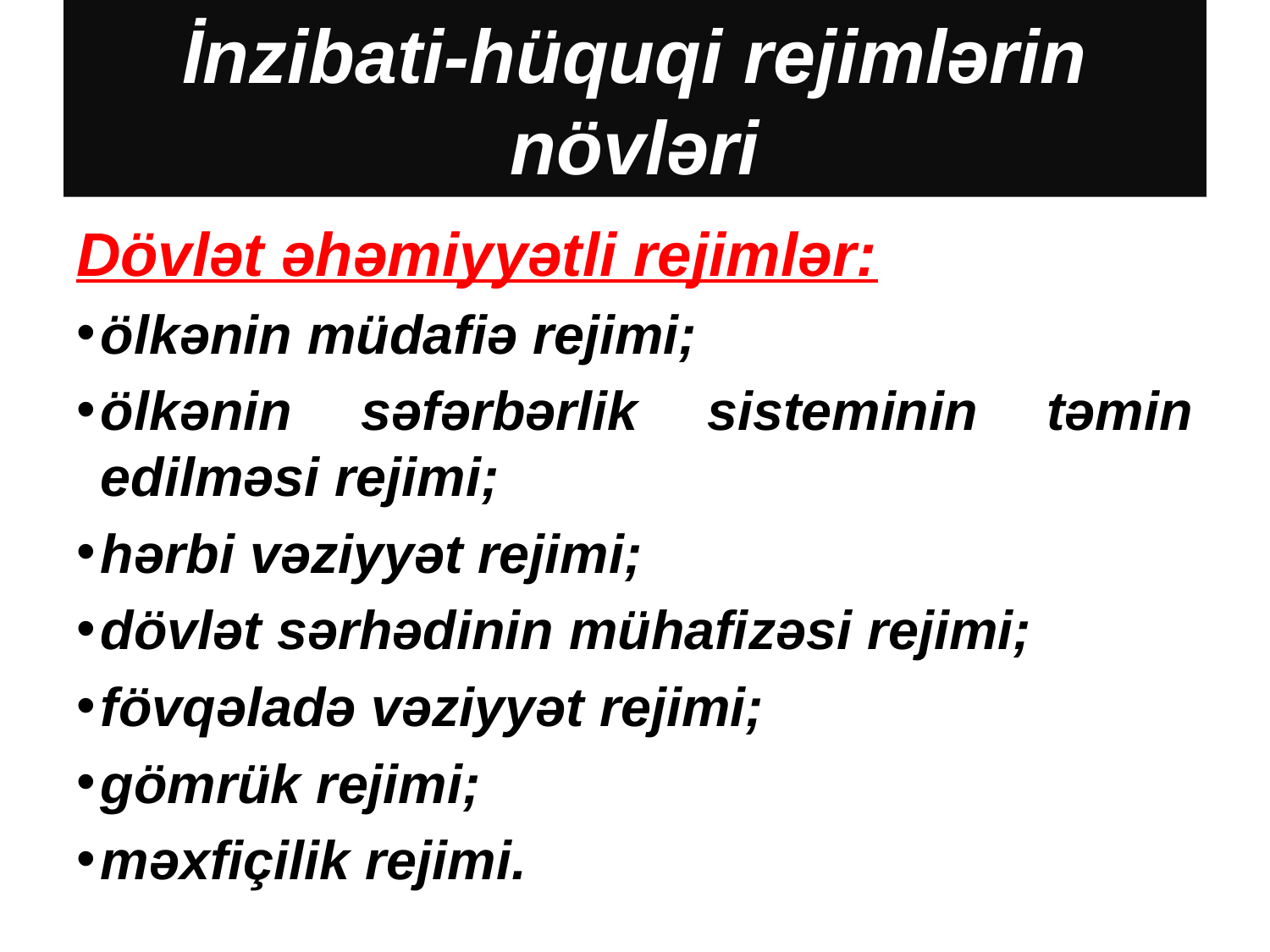

# İnzibati-hüquqi rejimlərin növləri
Dövlət əhəmiyyətli rejimlər:
ölkənin müdafiə rejimi;
ölkənin səfərbərlik sisteminin təmin edilməsi rejimi;
hərbi vəziyyət rejimi;
dövlət sərhədinin mühafizəsi rejimi;
fövqəladə vəziyyət rejimi;
gömrük rejimi;
məxfiçilik rejimi.